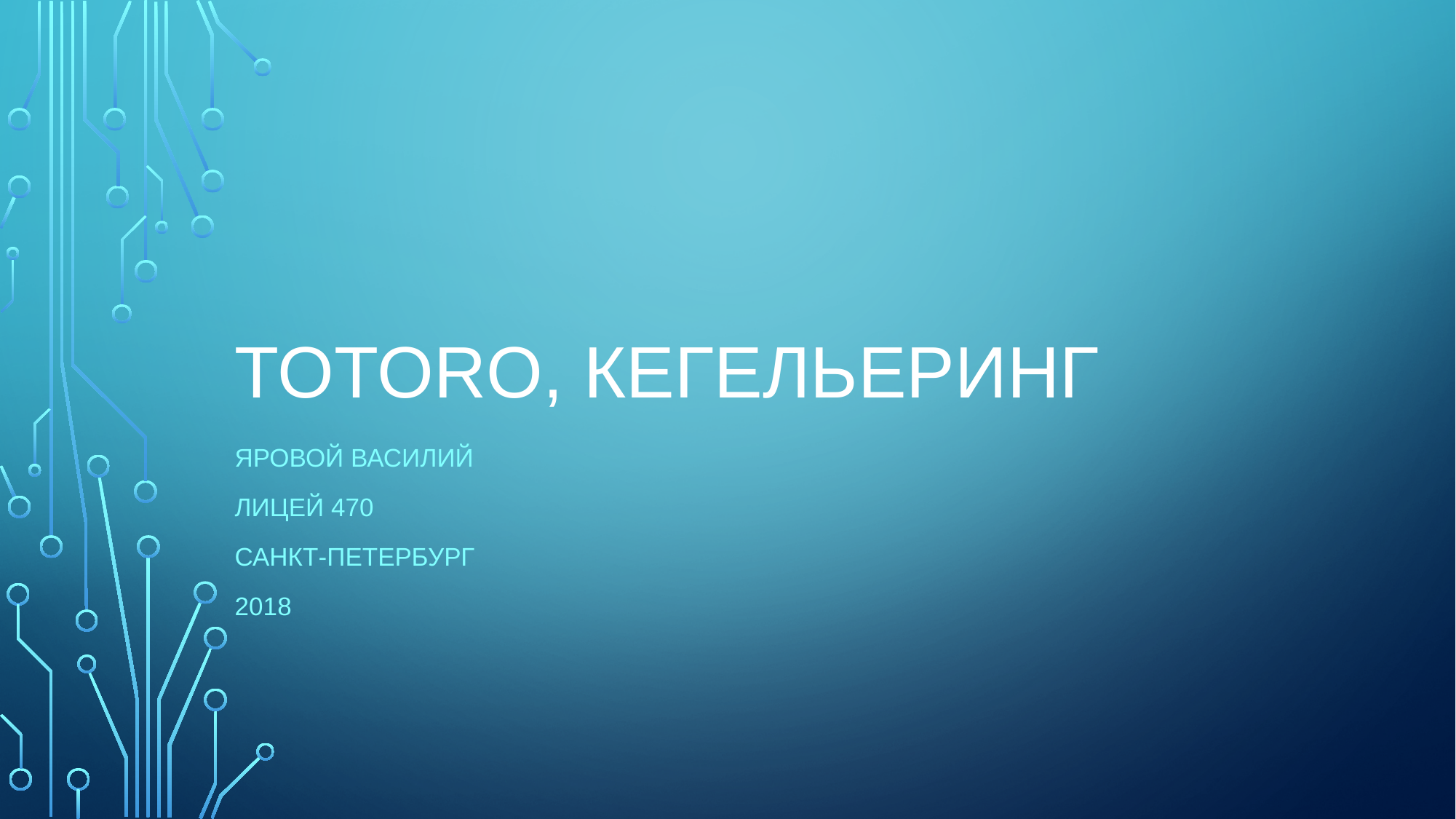

# Totoro, кегельеринг
Яровой Василий
Лицей 470
Санкт-петербург
2018